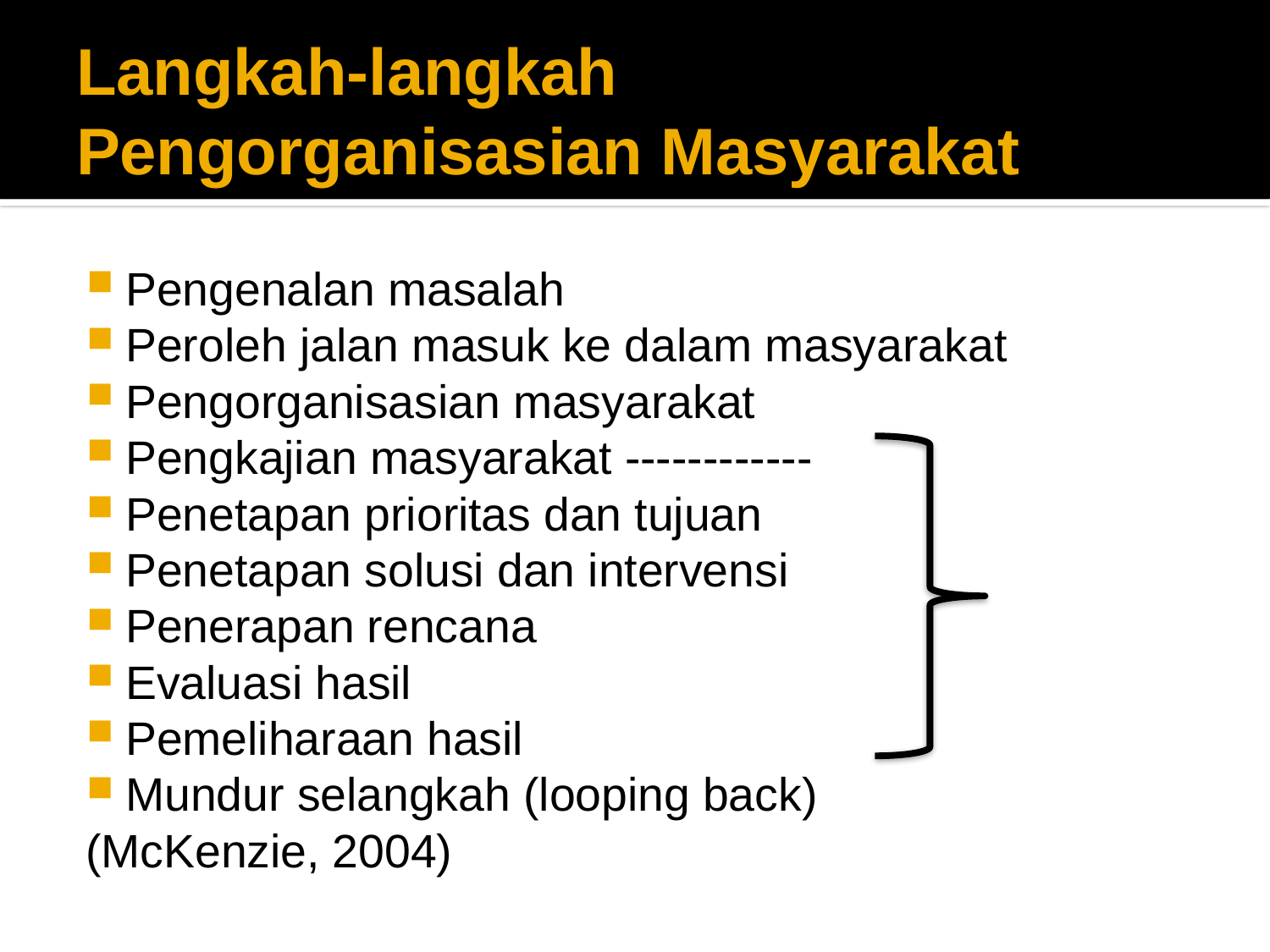

# Langkah-langkah Pengorganisasian Masyarakat
Pengenalan masalah
Peroleh jalan masuk ke dalam masyarakat
Pengorganisasian masyarakat
Pengkajian masyarakat ------------
Penetapan prioritas dan tujuan
Penetapan solusi dan intervensi
Penerapan rencana
Evaluasi hasil
Pemeliharaan hasil
Mundur selangkah (looping back)
(McKenzie, 2004)